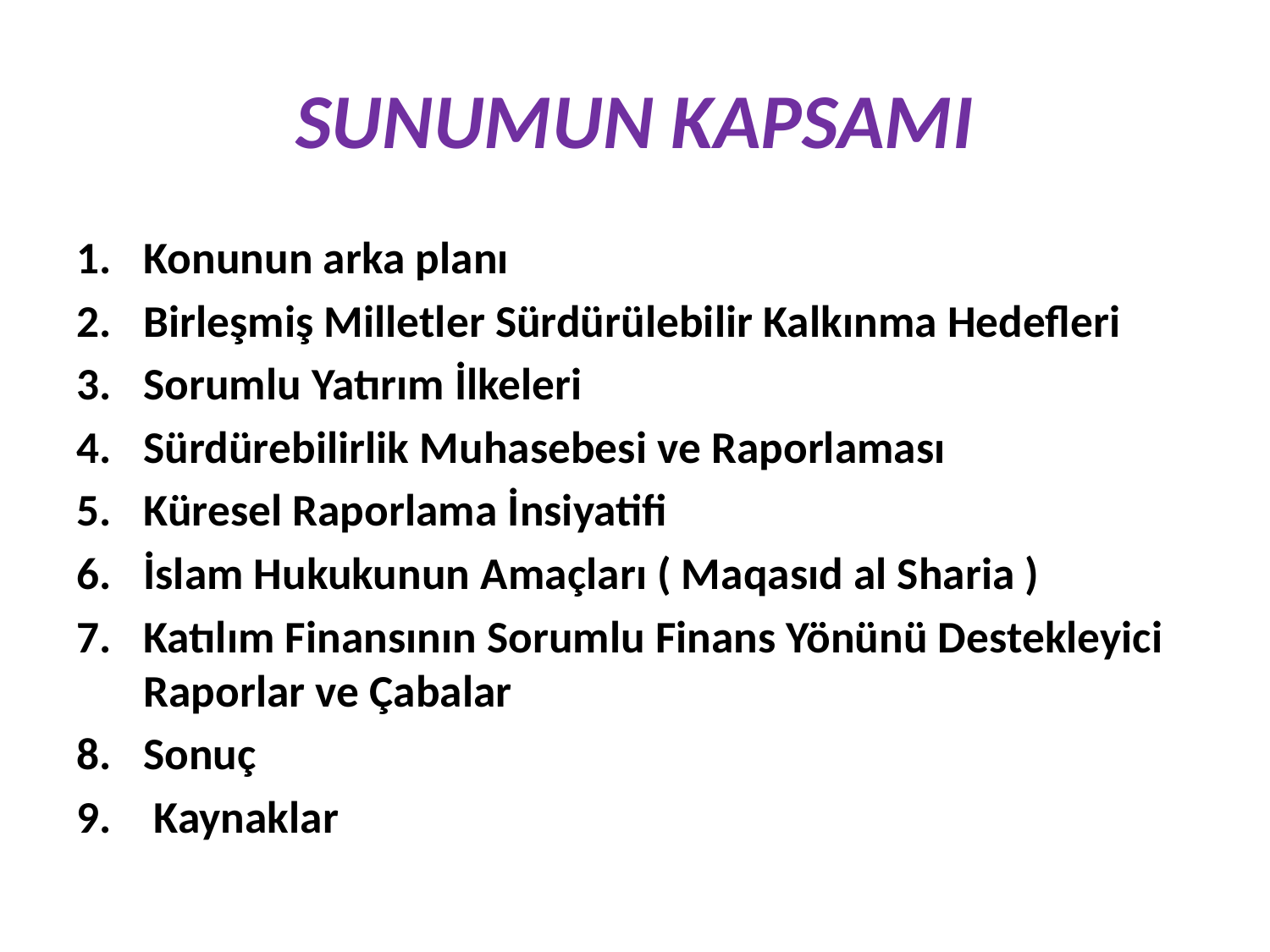

# SUNUMUN KAPSAMI
Konunun arka planı
Birleşmiş Milletler Sürdürülebilir Kalkınma Hedefleri
Sorumlu Yatırım İlkeleri
Sürdürebilirlik Muhasebesi ve Raporlaması
Küresel Raporlama İnsiyatifi
İslam Hukukunun Amaçları ( Maqasıd al Sharia )
Katılım Finansının Sorumlu Finans Yönünü Destekleyici Raporlar ve Çabalar
Sonuç
 Kaynaklar